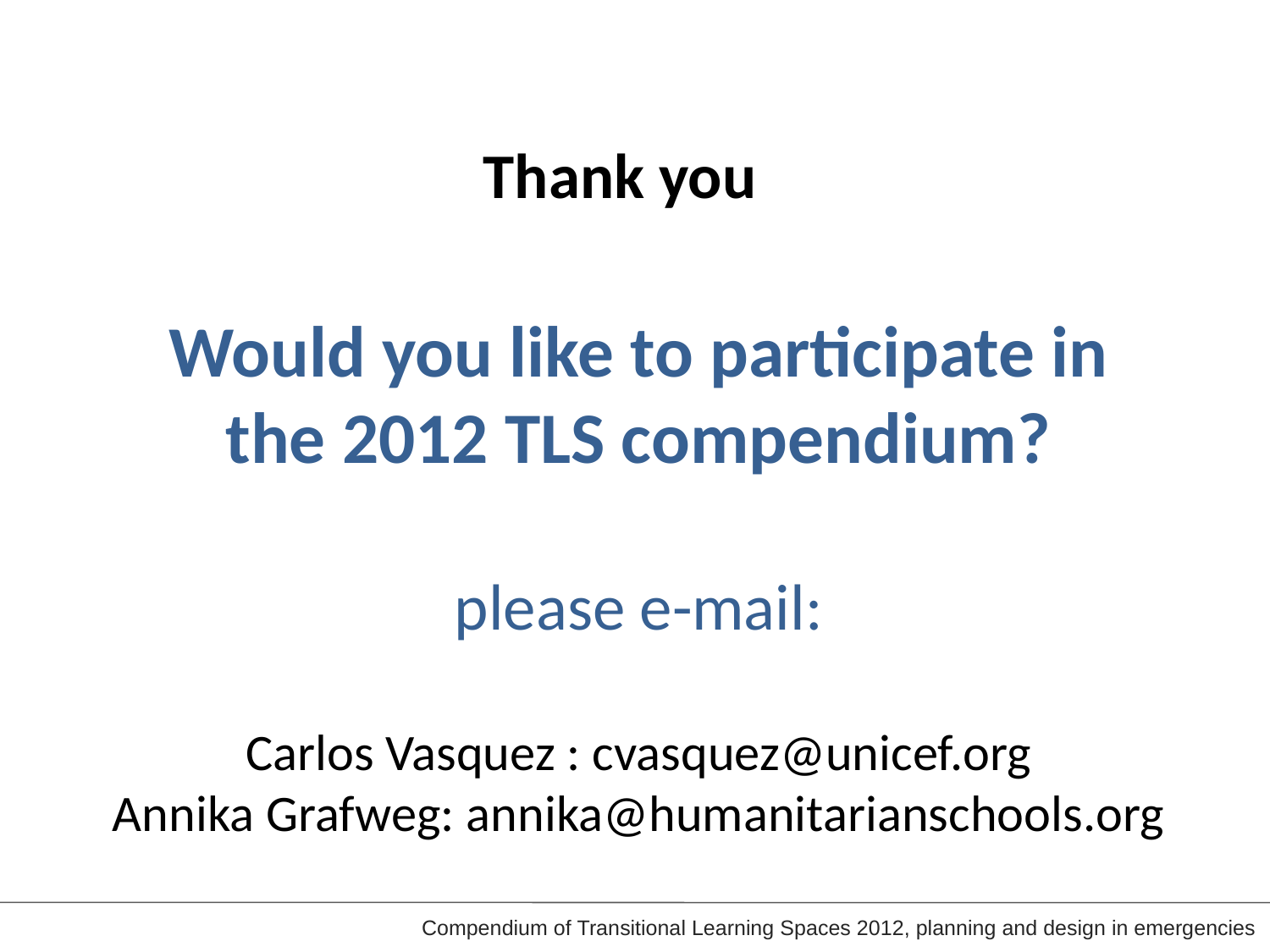

Thank you
Would you like to participate in the 2012 TLS compendium?

please e-mail:

Carlos Vasquez : cvasquez@unicef.org
Annika Grafweg: annika@humanitarianschools.org

Compendium of Transitional Learning Spaces 2012, planning and design in emergencies